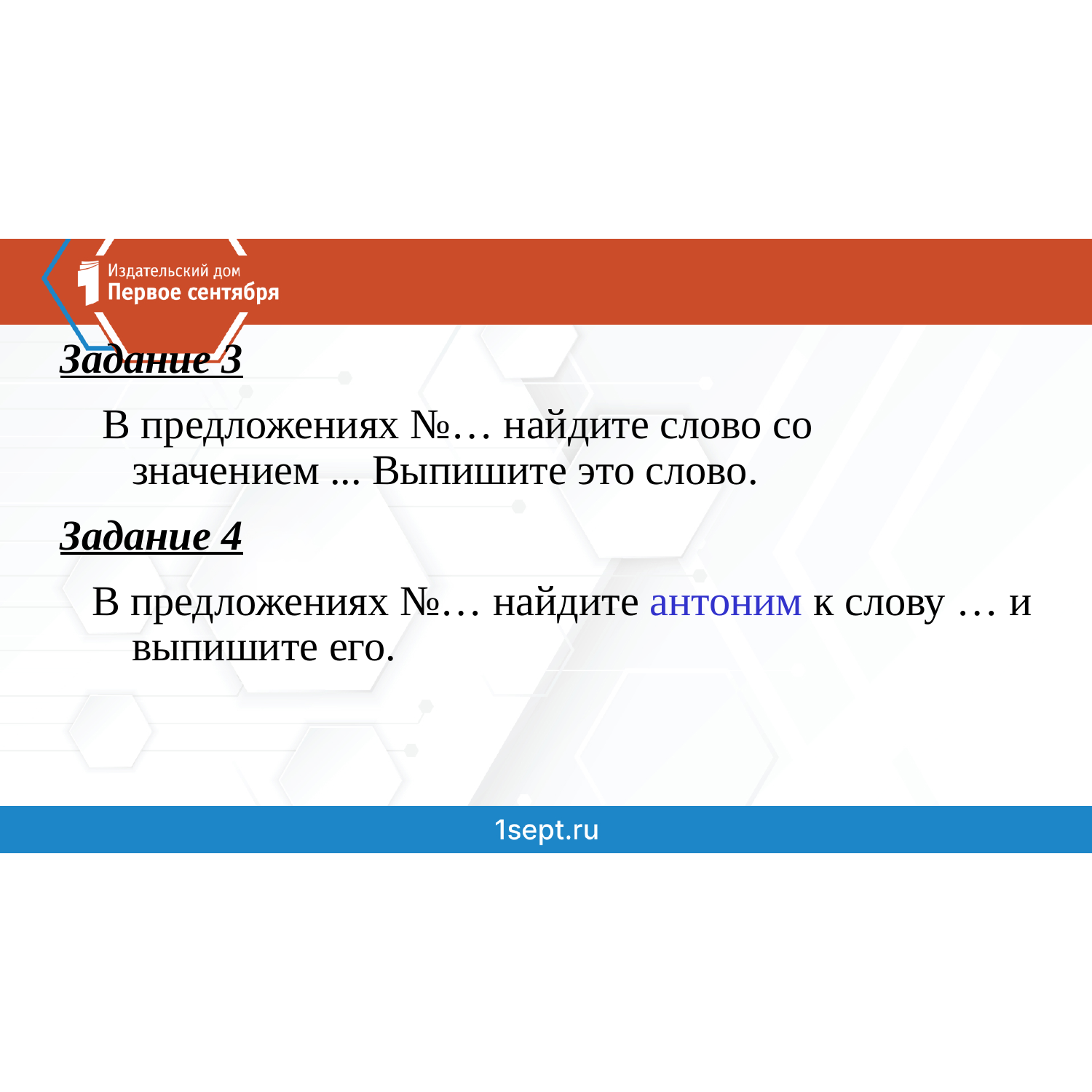

#
Задание 3
    В предложениях №… найдите слово со значением ... Выпишите это слово.
Задание 4
   В предложениях №… найдите антоним к слову … и выпишите его.